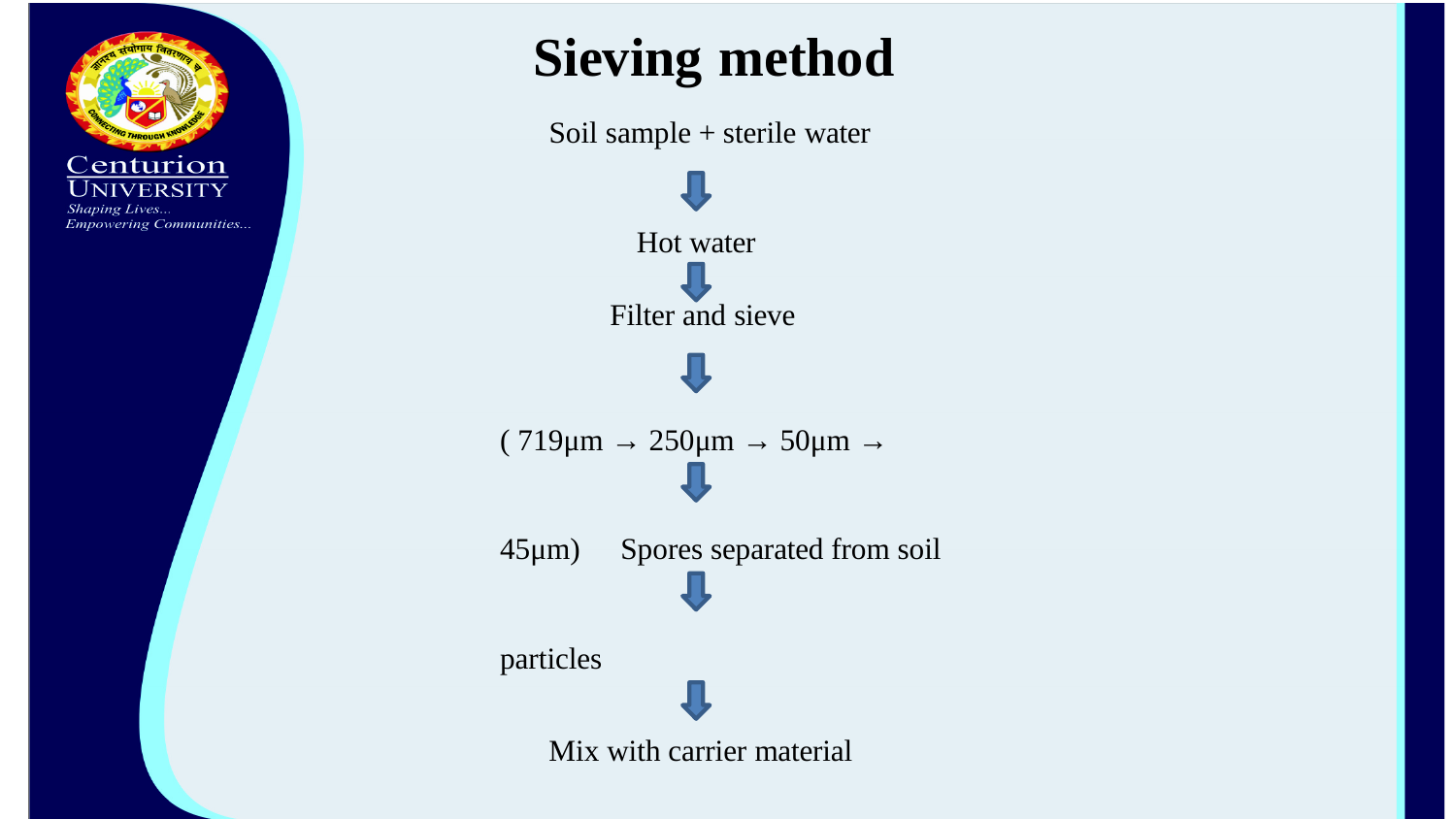

# Sieving method
Soil sample + sterile water

Hot water

Filter and sieve
( 719μm → 250μm → 50μm → 45μm)                       Spores separated from soil particles

Mix with carrier material

Use when required as biofertilizer